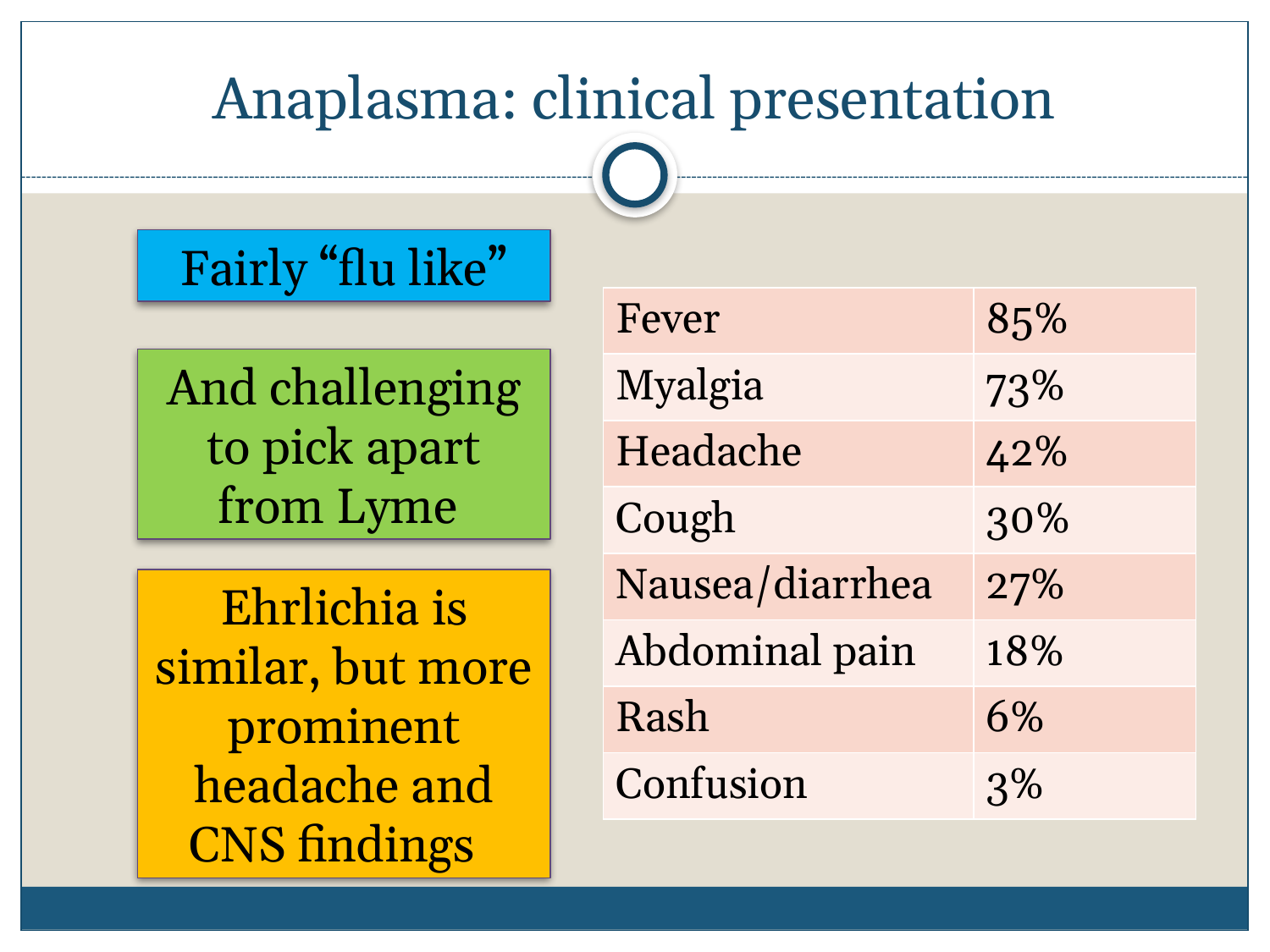

# Anaplasma: clinical presentation
Fairly “flu like”
| Fever | 85% |
| --- | --- |
| Myalgia | 73% |
| Headache | 42% |
| Cough | 30% |
| Nausea/diarrhea | 27% |
| Abdominal pain | 18% |
| Rash | 6% |
| Confusion | 3% |
And challenging to pick apart from Lyme
Ehrlichia is similar, but more prominent headache and CNS findings